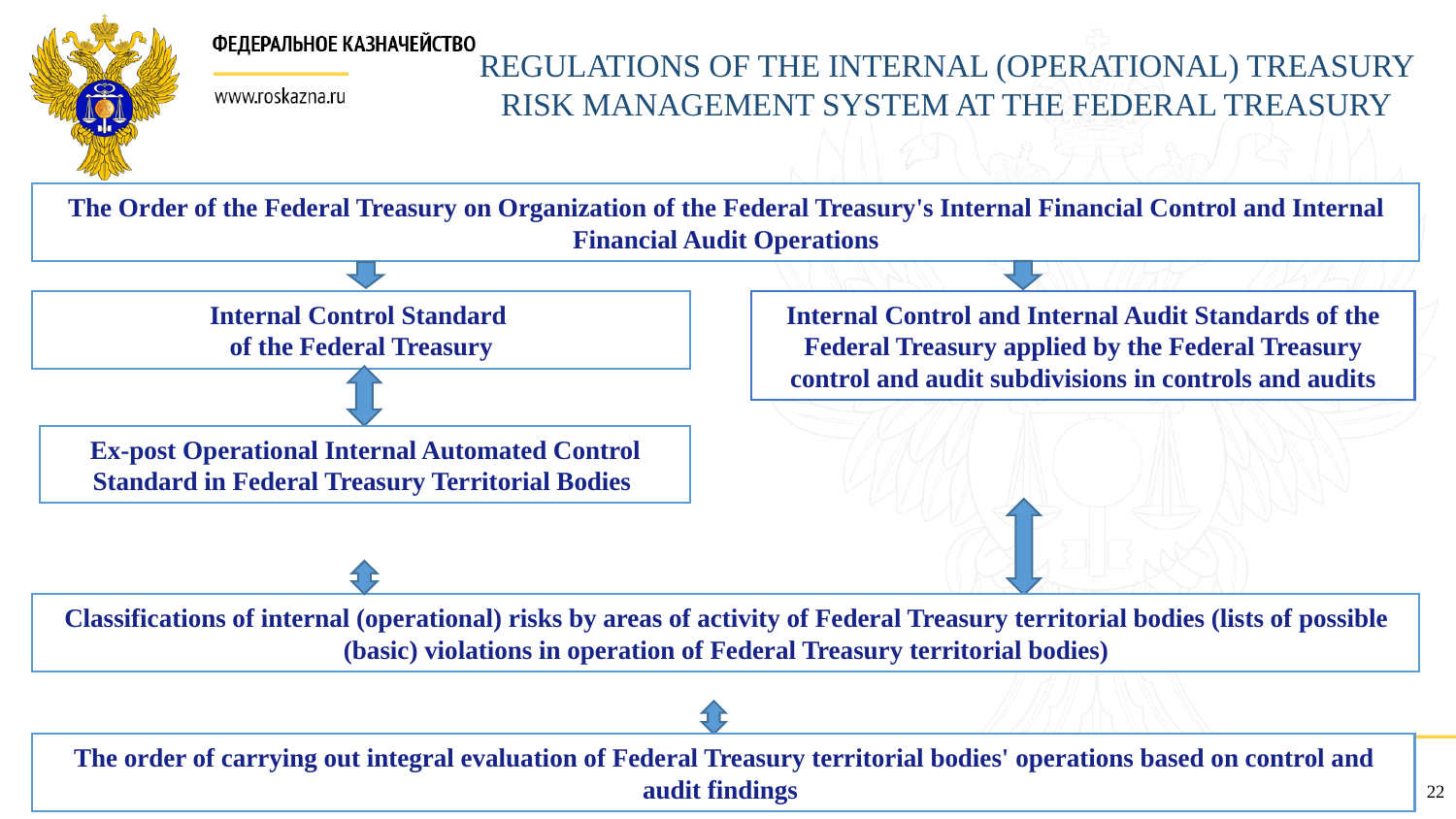

REGULATIONS OF THE INTERNAL (OPERATIONAL) TREASURY RISK MANAGEMENT SYSTEM AT THE FEDERAL TREASURY
The Order of the Federal Treasury on Organization of the Federal Treasury's Internal Financial Control and Internal Financial Audit Operations

Internal Control Standard
of the Federal Treasury
Internal Control and Internal Audit Standards of the Federal Treasury applied by the Federal Treasury control and audit subdivisions in controls and audits

Ex-post Operational Internal Automated Control Standard in Federal Treasury Territorial Bodies

Classifications of internal (operational) risks by areas of activity of Federal Treasury territorial bodies (lists of possible (basic) violations in operation of Federal Treasury territorial bodies)

The order of carrying out integral evaluation of Federal Treasury territorial bodies' operations based on control and audit findings
22